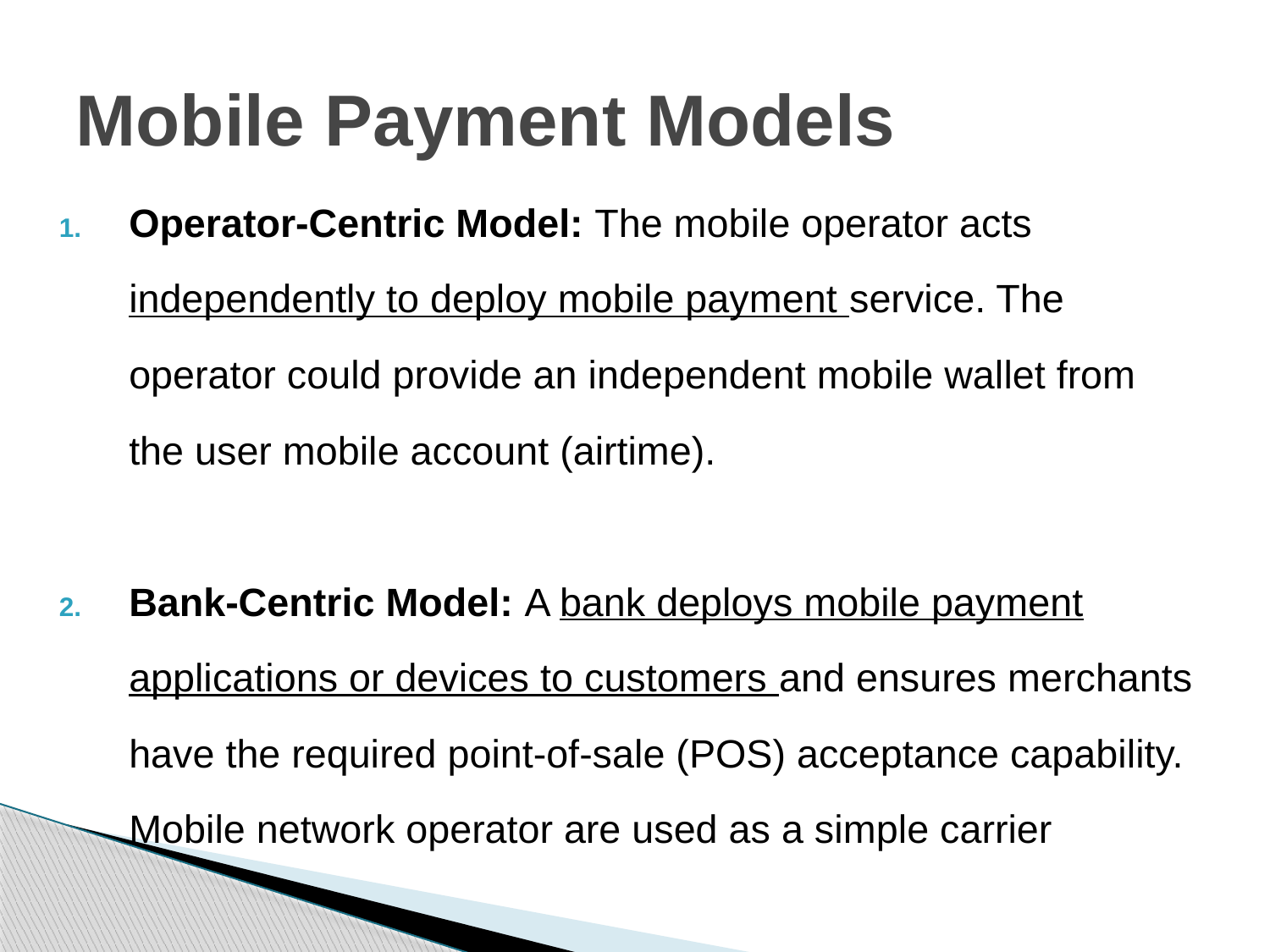

# Mobile Payment Models
Operator-Centric Model: The mobile operator acts independently to deploy mobile payment service. The operator could provide an independent mobile wallet from the user mobile account (airtime).

Bank-Centric Model: A bank deploys mobile payment applications or devices to customers and ensures merchants have the required point-of-sale (POS) acceptance capability. Mobile network operator are used as a simple carrier